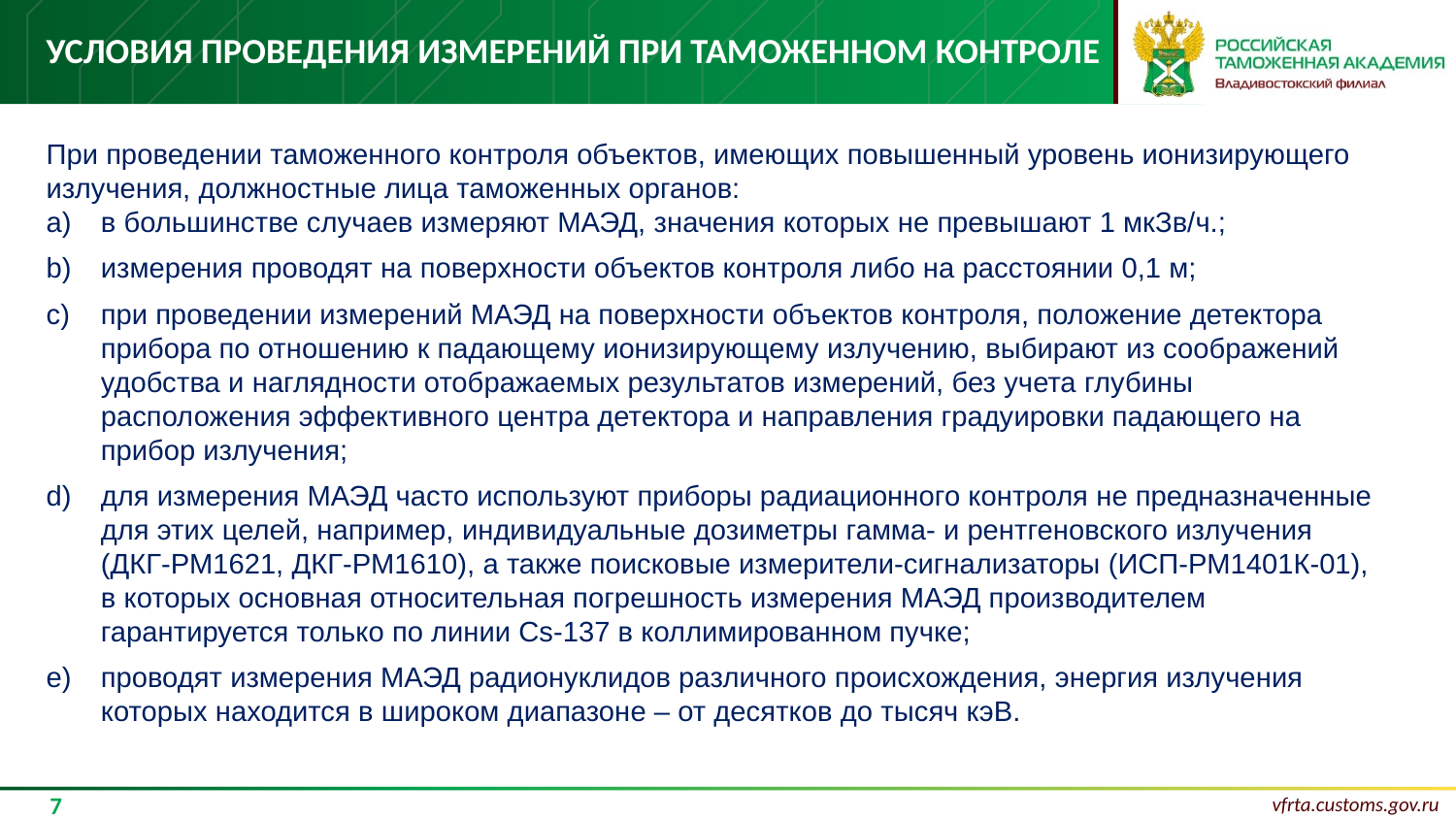

# Условия проведения измерений при таможенном контроле
При проведении таможенного контроля объектов, имеющих повышенный уровень ионизирующего излучения, должностные лица таможенных органов:
в большинстве случаев измеряют МАЭД, значения которых не превышают 1 мкЗв/ч.;
измерения проводят на поверхности объектов контроля либо на расстоянии 0,1 м;
при проведении измерений МАЭД на поверхности объектов контроля, положение детектора прибора по отношению к падающему ионизирующему излучению, выбирают из соображений удобства и наглядности отображаемых результатов измерений, без учета глубины расположения эффективного центра детектора и направления градуировки падающего на прибор излучения;
для измерения МАЭД часто используют приборы радиационного контроля не предназначенные для этих целей, например, индивидуальные дозиметры гамма- и рентгеновского излучения (ДКГ-РМ1621, ДКГ-РМ1610), а также поисковые измерители-сигнализаторы (ИСП-РМ1401К-01), в которых основная относительная погрешность измерения МАЭД производителем гарантируется только по линии Cs-137 в коллимированном пучке;
проводят измерения МАЭД радионуклидов различного происхождения, энергия излучения которых находится в широком диапазоне – от десятков до тысяч кэВ.

7